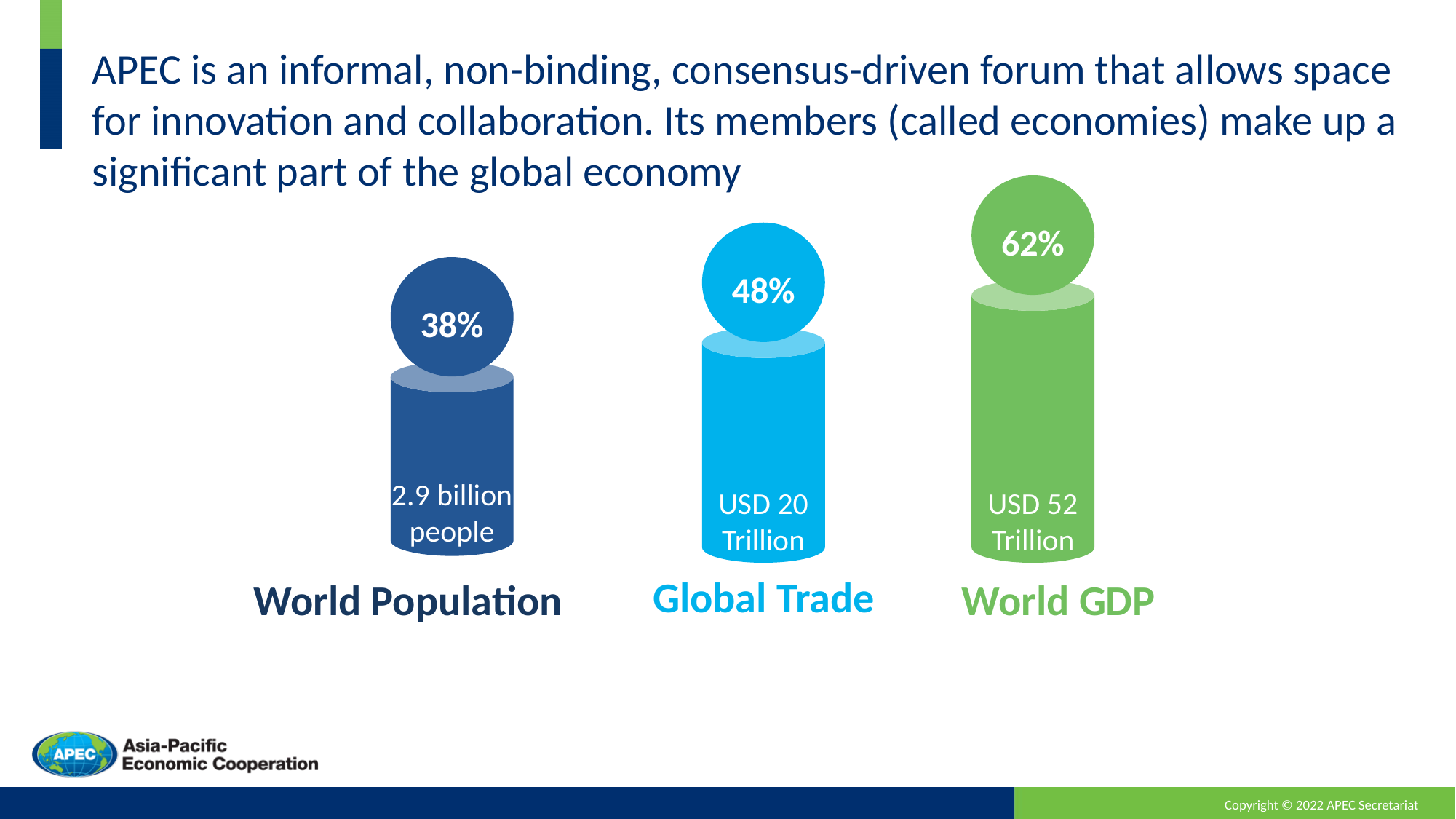

APEC is an informal, non-binding, consensus-driven forum that allows space for innovation and collaboration. Its members (called economies) make up a significant part of the global economy

62%

48%

38%

USD 52
Trillion

USD 20
Trillion

2.9 billion
people
Global Trade
World GDP
World Population